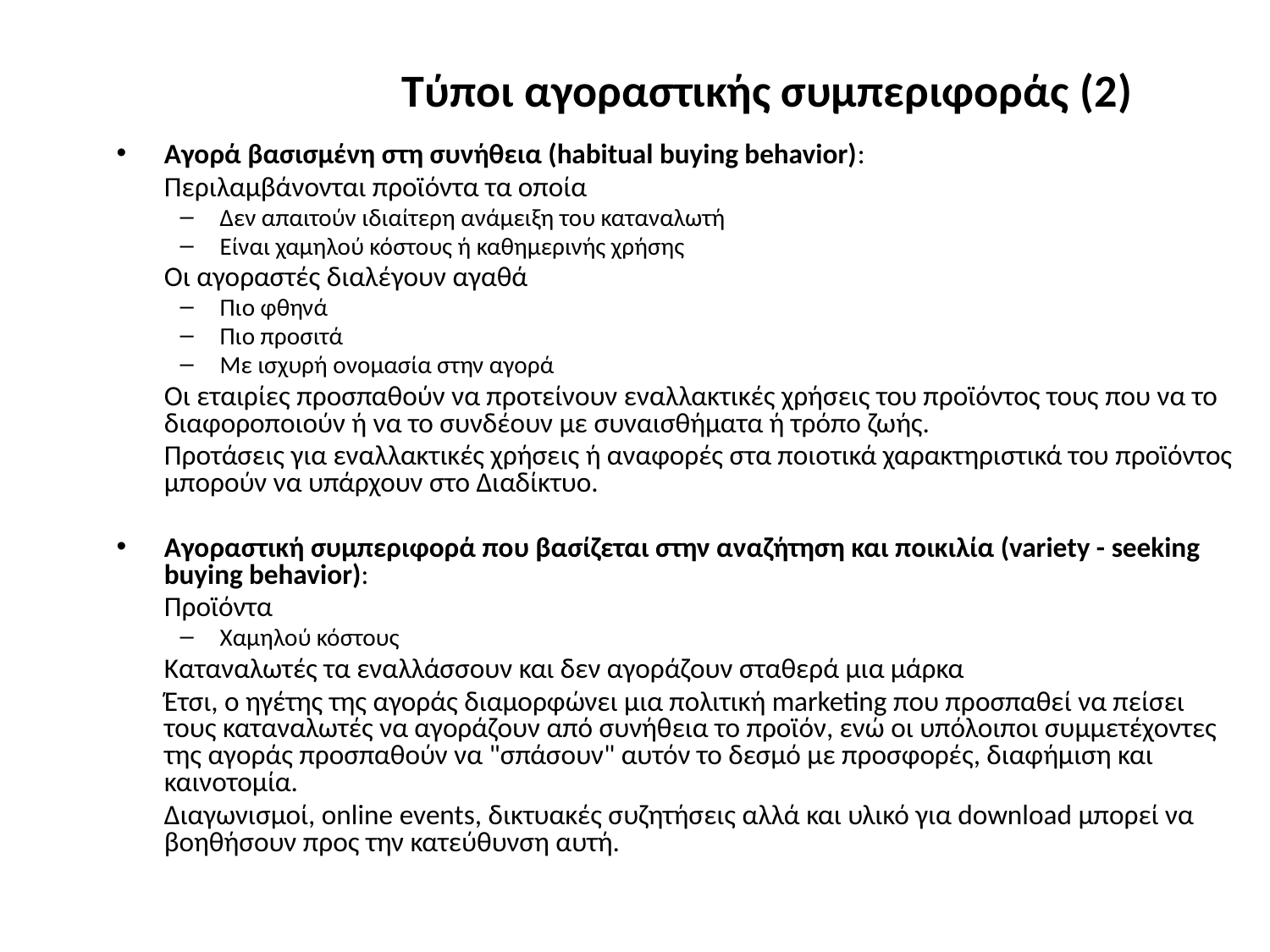

# Τύποι αγοραστικής συμπεριφοράς (2)
Αγορά βασισμένη στη συνήθεια (habitual buying behavior):
	Περιλαμβάνονται προϊόντα τα οποία
Δεν απαιτούν ιδιαίτερη ανάμειξη του καταναλωτή
Είναι χαμηλού κόστους ή καθημερινής χρήσης
	Οι αγοραστές διαλέγουν αγαθά
Πιο φθηνά
Πιο προσιτά
Με ισχυρή ονομασία στην αγορά
	Οι εταιρίες προσπαθούν να προτείνουν εναλλακτικές χρήσεις του προϊόντος τους που να το διαφοροποιούν ή να το συνδέουν με συναισθήματα ή τρόπο ζωής.
	Προτάσεις για εναλλακτικές χρήσεις ή αναφορές στα ποιοτικά χαρακτηριστικά του προϊόντος μπορούν να υπάρχουν στο Διαδίκτυο.

Αγοραστική συμπεριφορά που βασίζεται στην αναζήτηση και ποικιλία (variety - seeking buying behavior):
	Προϊόντα
Χαμηλού κόστους
	Καταναλωτές τα εναλλάσσουν και δεν αγοράζουν σταθερά μια μάρκα
	Έτσι, ο ηγέτης της αγοράς διαμορφώνει μια πολιτική marketing που προσπαθεί να πείσει τους καταναλωτές να αγοράζουν από συνήθεια το προϊόν, ενώ οι υπόλοιποι συμμετέχοντες της αγοράς προσπαθούν να "σπάσουν" αυτόν το δεσμό με προσφορές, διαφήμιση και καινοτομία.
	Διαγωνισμοί, online events, δικτυακές συζητήσεις αλλά και υλικό για download μπορεί να βοηθήσουν προς την κατεύθυνση αυτή.